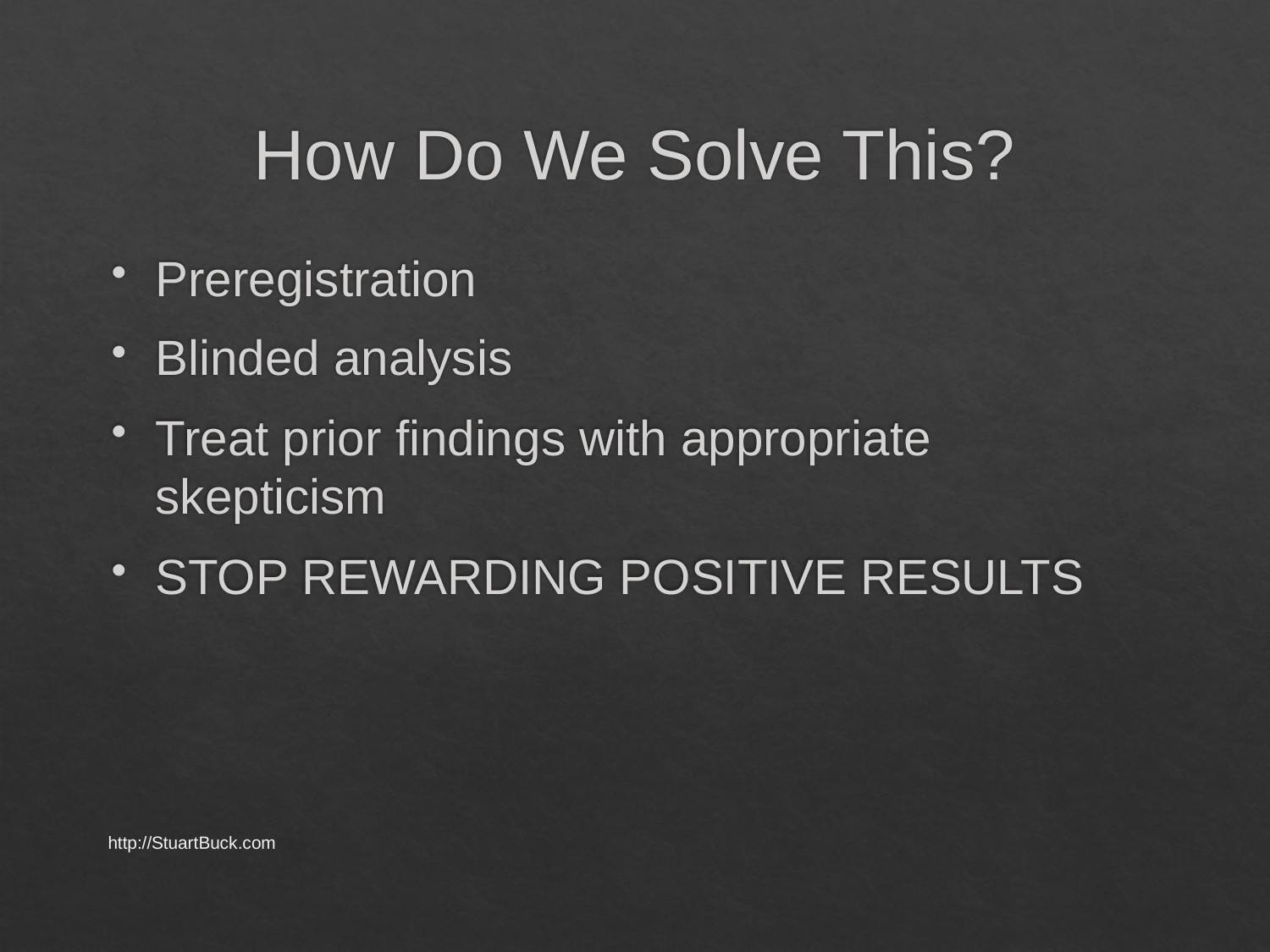

# How Do We Solve This?
Preregistration
Blinded analysis
Treat prior findings with appropriate skepticism
STOP REWARDING POSITIVE RESULTS
http://StuartBuck.com